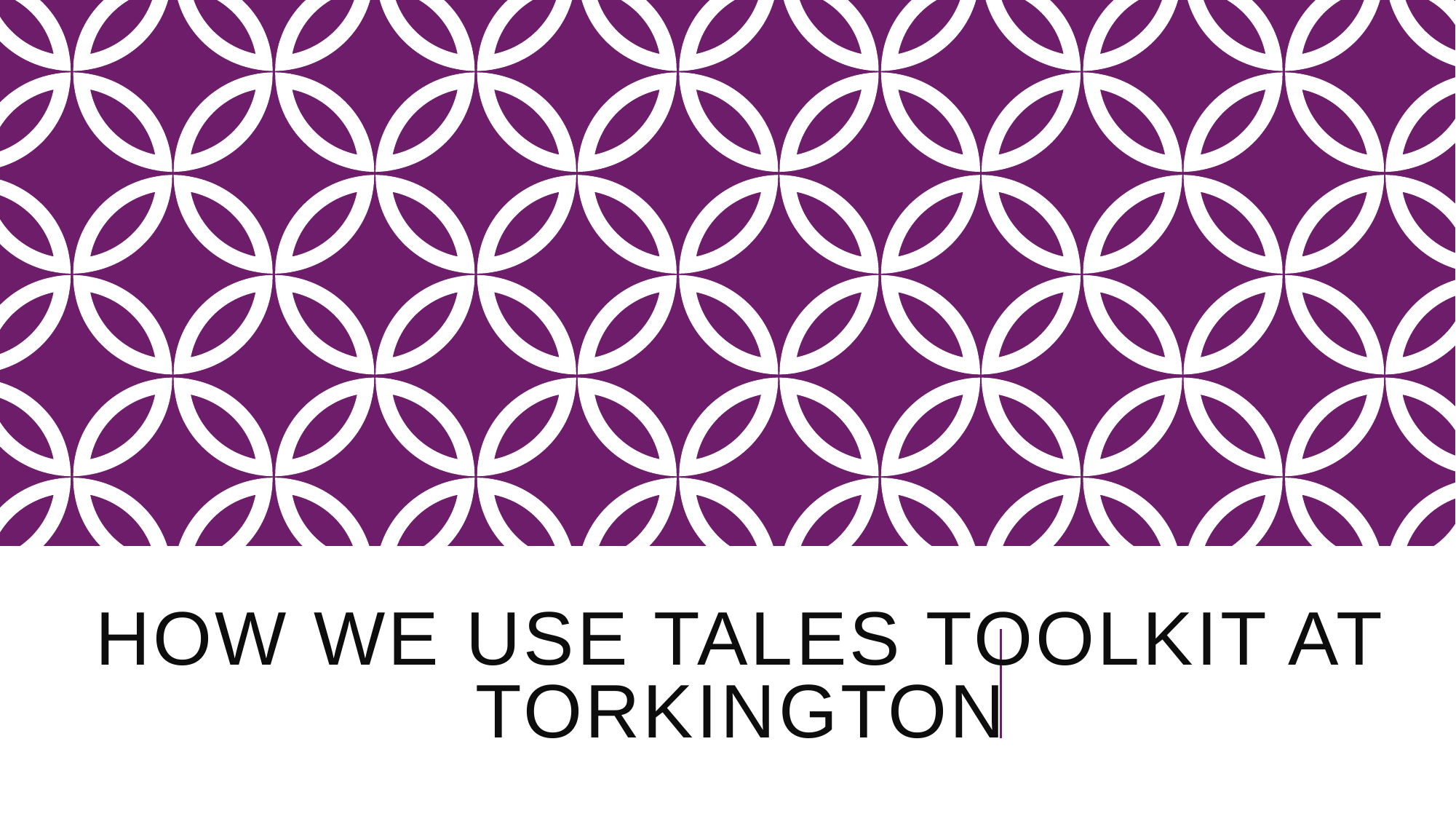

# How we use tales toolkit at torkington